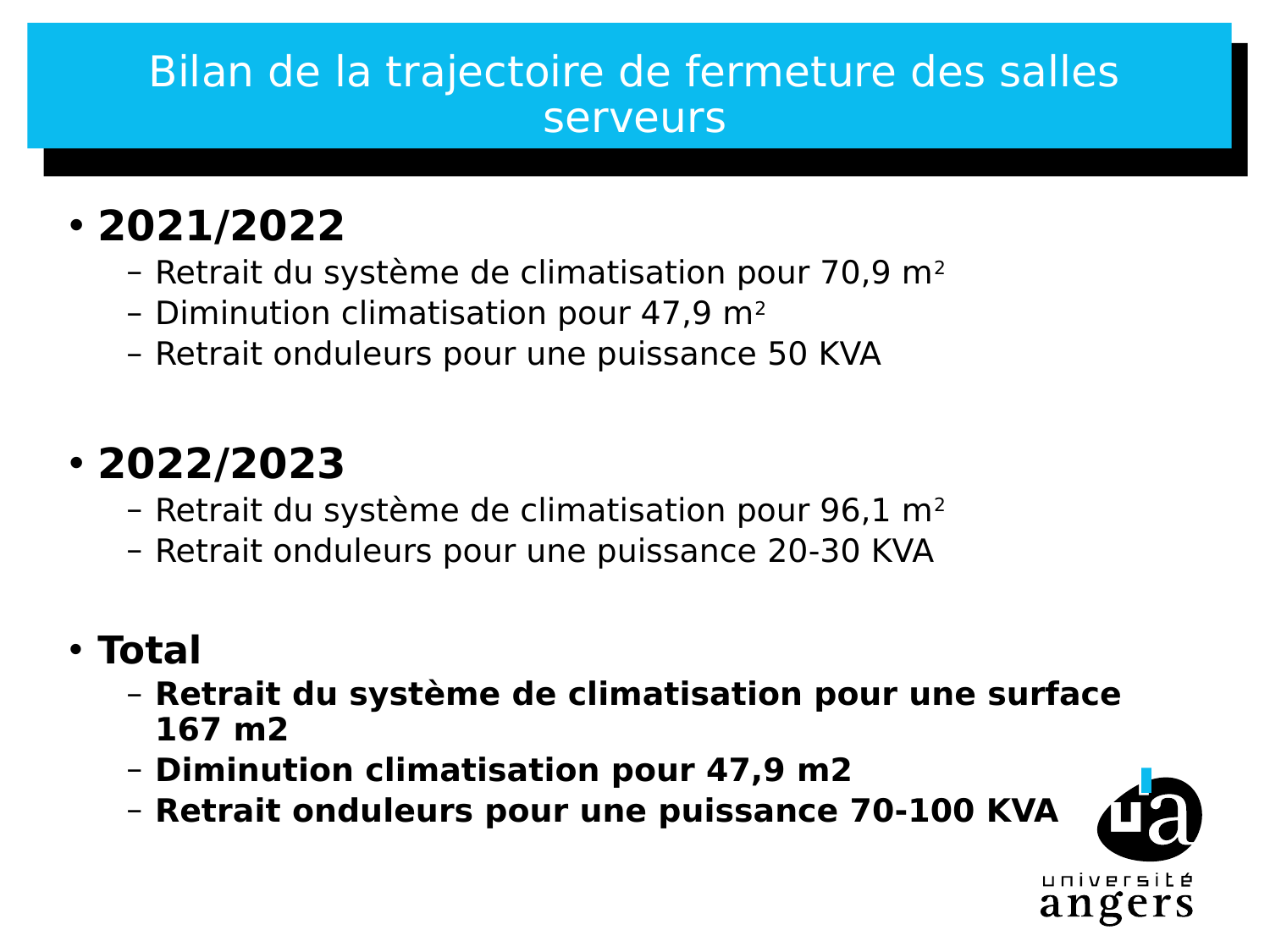

# Bilan de la trajectoire de fermeture des salles serveurs
2021/2022
Retrait du système de climatisation pour 70,9 m2
Diminution climatisation pour 47,9 m2
Retrait onduleurs pour une puissance 50 KVA

2022/2023
Retrait du système de climatisation pour 96,1 m2
Retrait onduleurs pour une puissance 20-30 KVA

Total
Retrait du système de climatisation pour une surface 167 m2
Diminution climatisation pour 47,9 m2
Retrait onduleurs pour une puissance 70-100 KVA